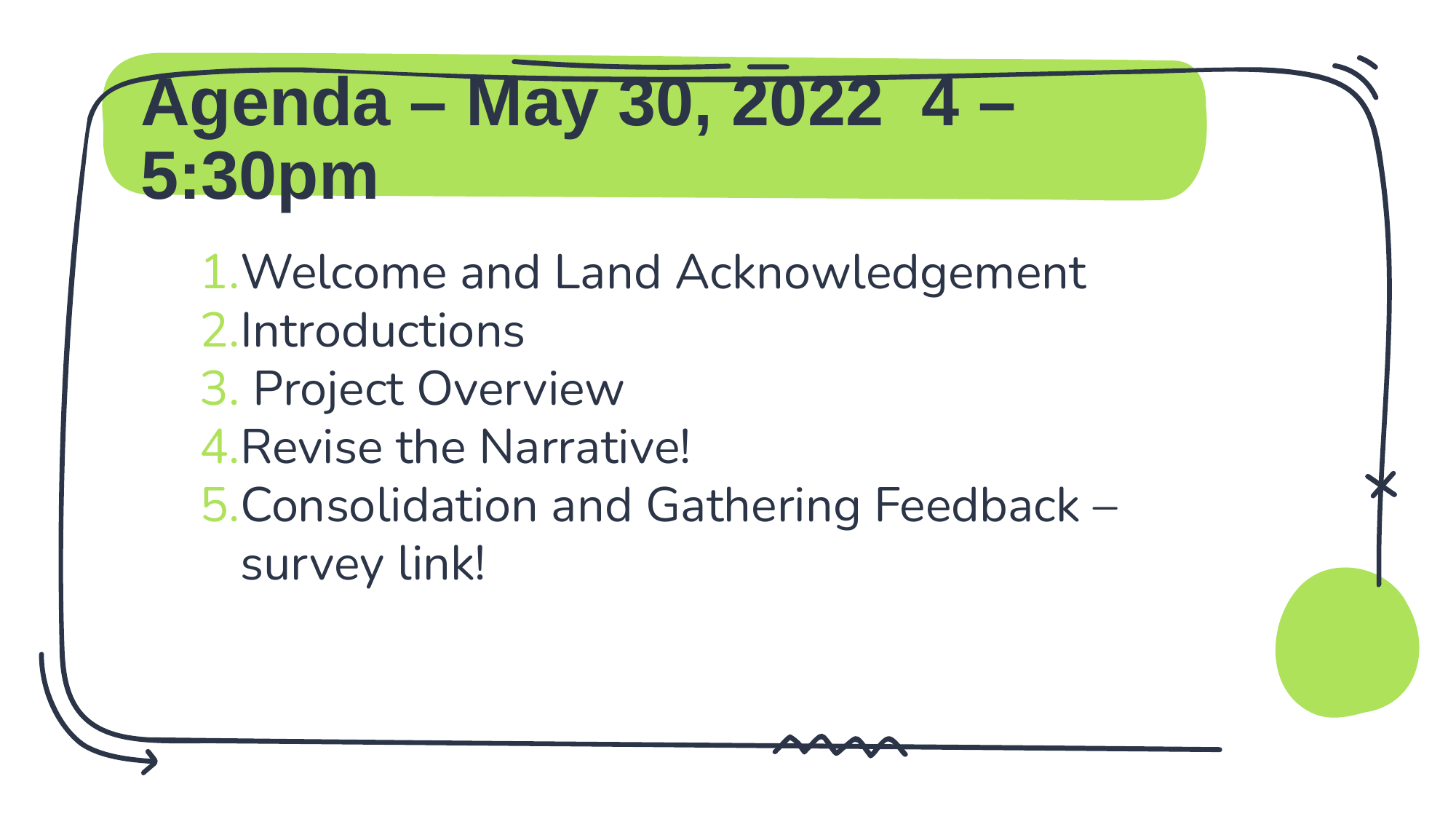

# Agenda – May 30, 2022  4 – 5:30pm
Welcome and Land Acknowledgement
Introductions
 Project Overview
Revise the Narrative!
Consolidation and Gathering Feedback – survey link!